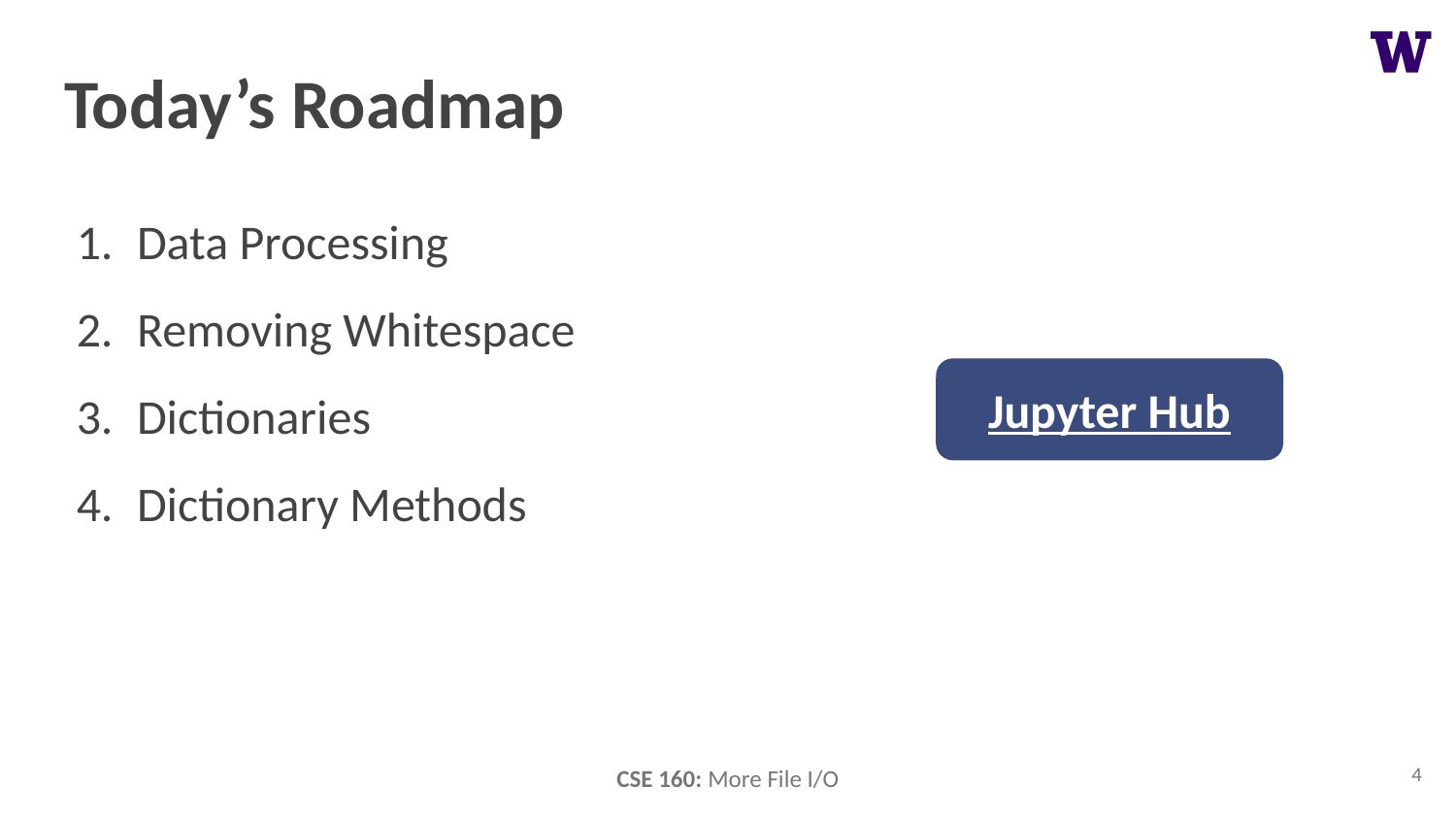

# Today’s Roadmap
Data Processing
Removing Whitespace
Dictionaries
Dictionary Methods
Jupyter Hub
4